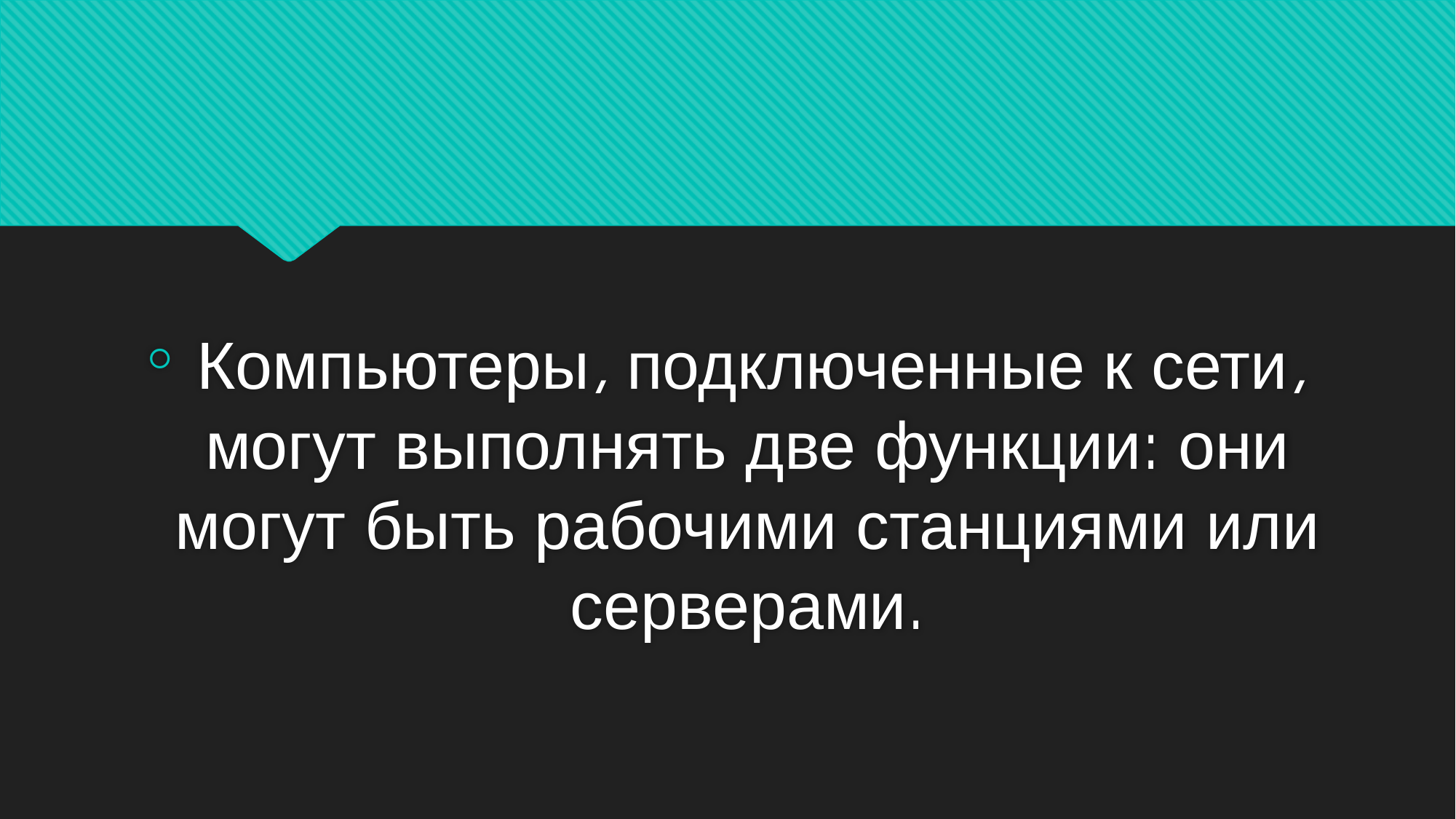

#
 Компьютеры, подключенные к сети, могут выполнять две функции: они могут быть рабочими станциями или серверами.